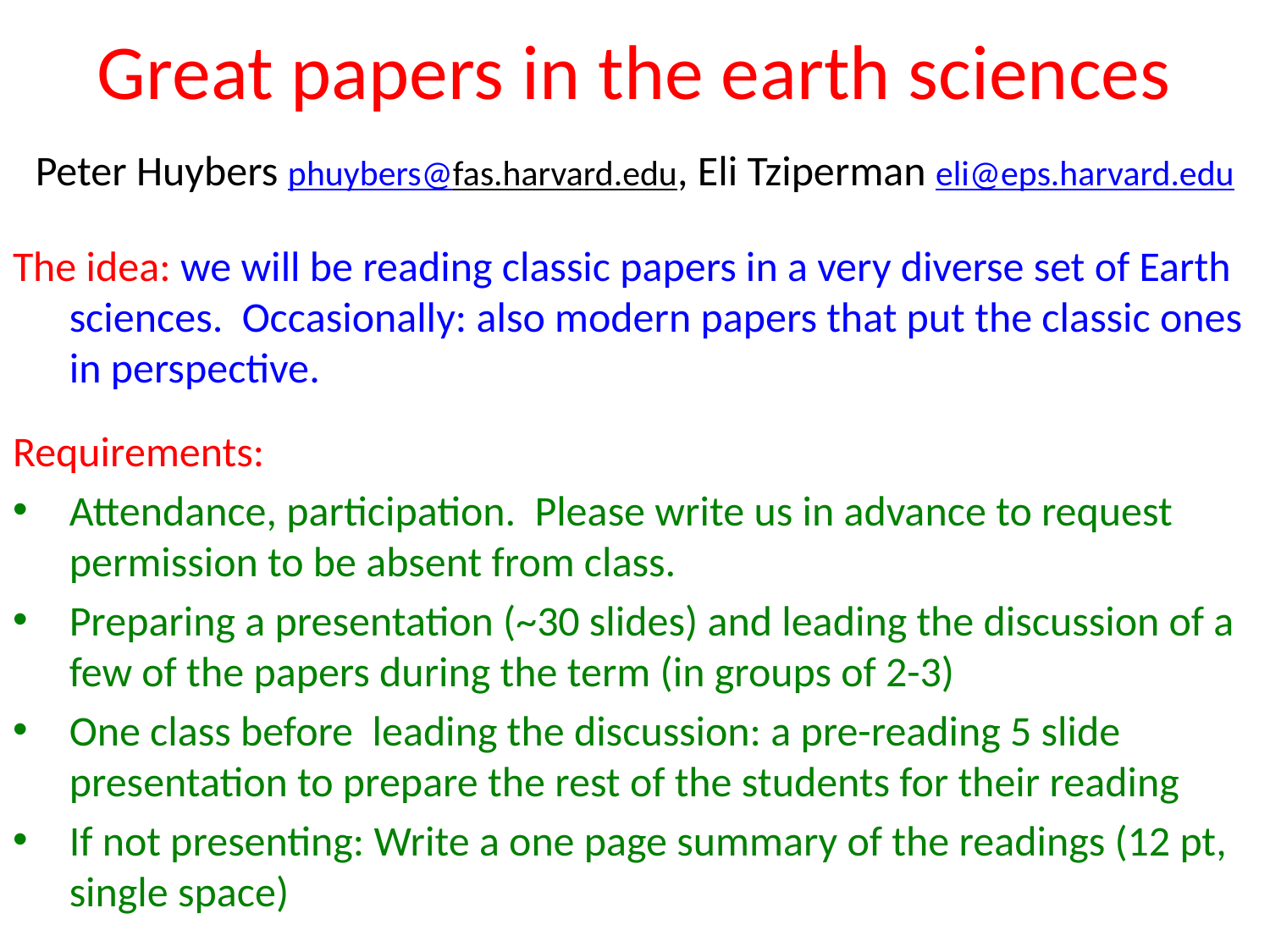

# Great papers in the earth sciences
Peter Huybers phuybers@fas.harvard.edu, Eli Tziperman eli@eps.harvard.edu
The idea: we will be reading classic papers in a very diverse set of Earth sciences.  Occasionally: also modern papers that put the classic ones in perspective.

Requirements:
Attendance, participation.  Please write us in advance to request permission to be absent from class.
Preparing a presentation (~30 slides) and leading the discussion of a few of the papers during the term (in groups of 2-3)
One class before  leading the discussion: a pre-reading 5 slide presentation to prepare the rest of the students for their reading
If not presenting: Write a one page summary of the readings (12 pt, single space)